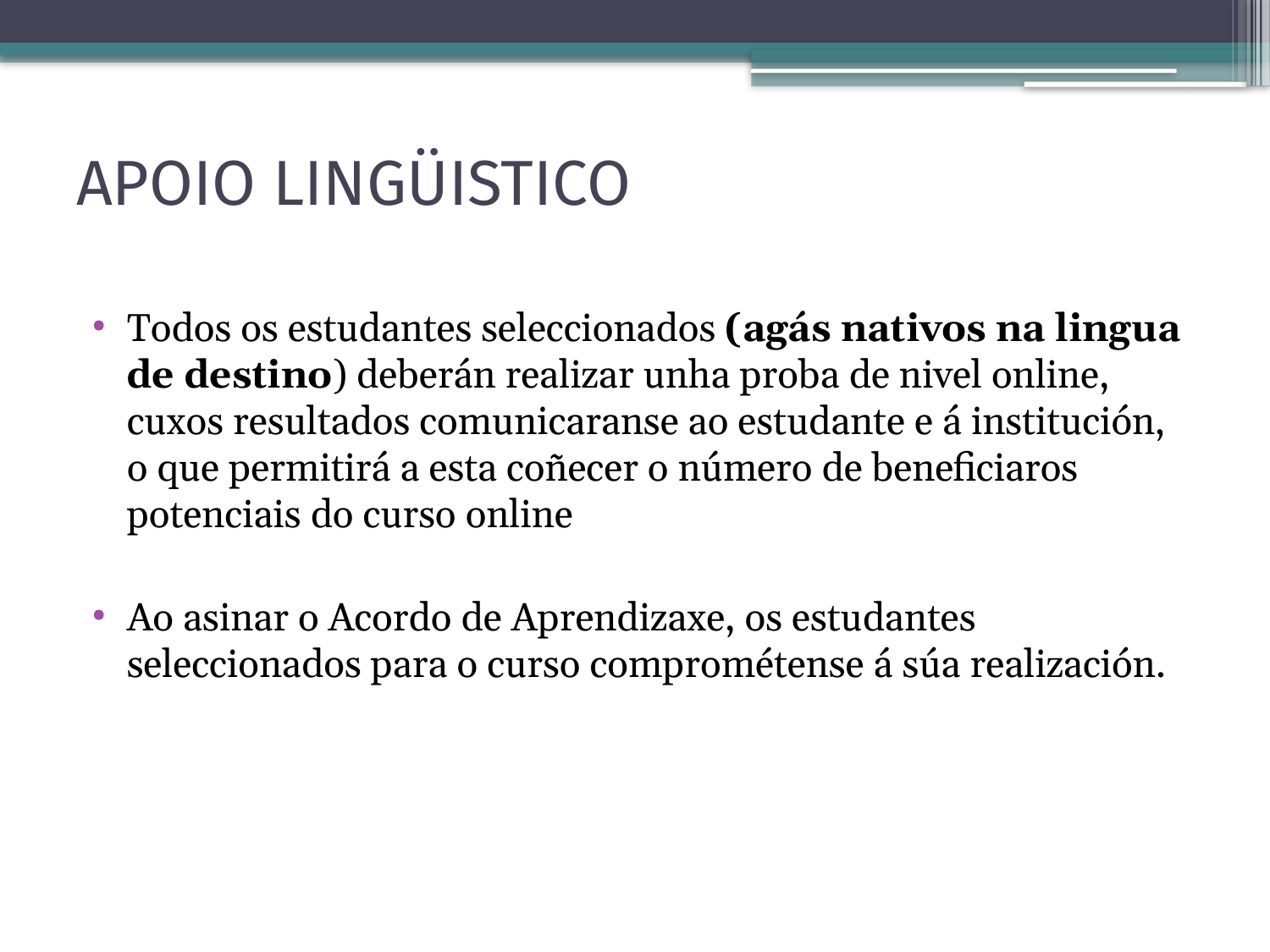

APOIO LINGÜISTICO
Todos os estudantes seleccionados (agás nativos na lingua
de destino) deberán realizar unha proba de nivel online, cuxos resultados comunicaranse ao estudante e á institución, o que permitirá a esta coñecer o número de beneficiaros potenciais do curso online

Ao asinar o Acordo de Aprendizaxe, os estudantes seleccionados para o curso comprométense á súa realización.